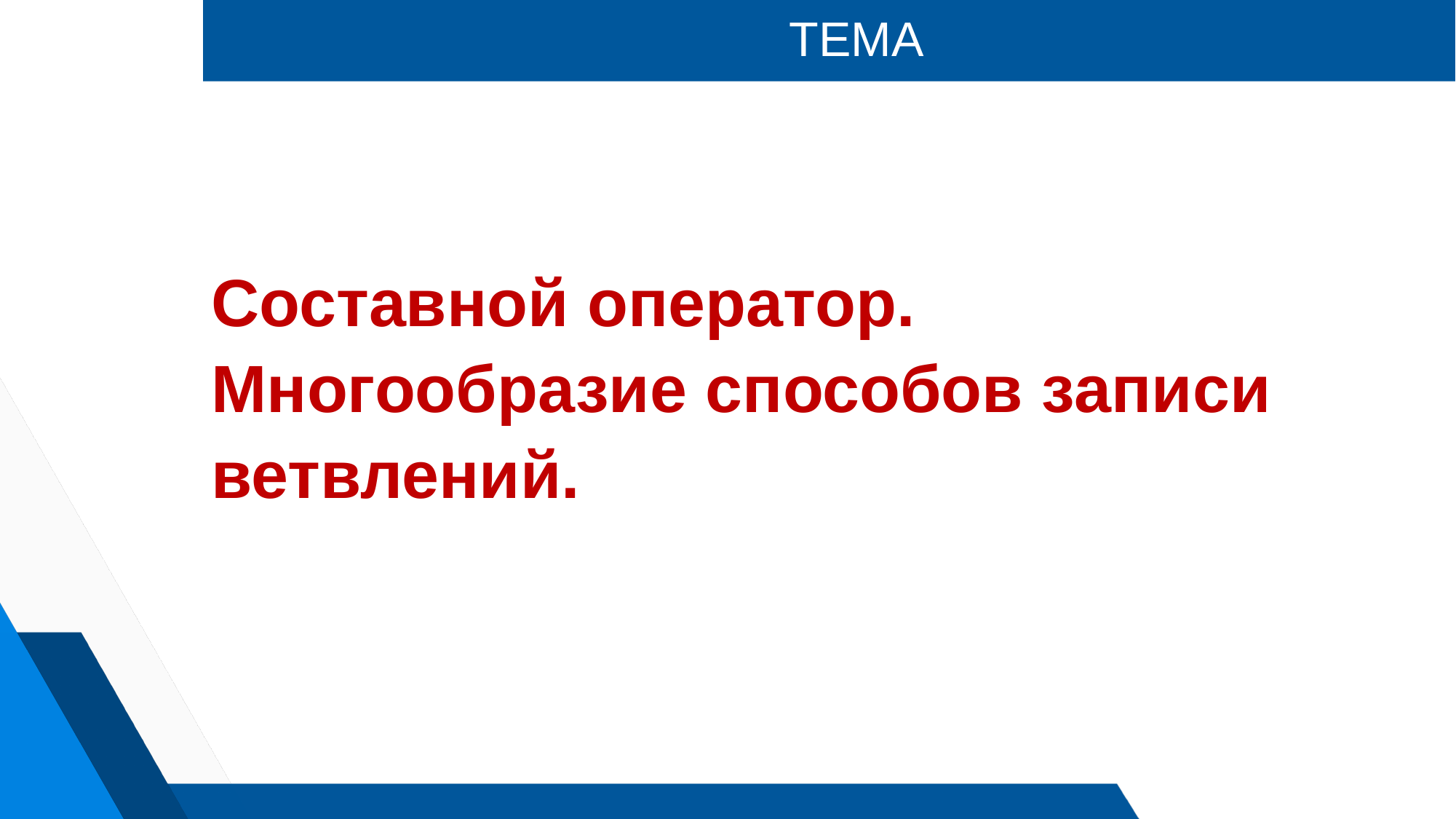

# ТЕМА
| Составной оператор. Многообразие способов записи ветвлений. |
| --- |